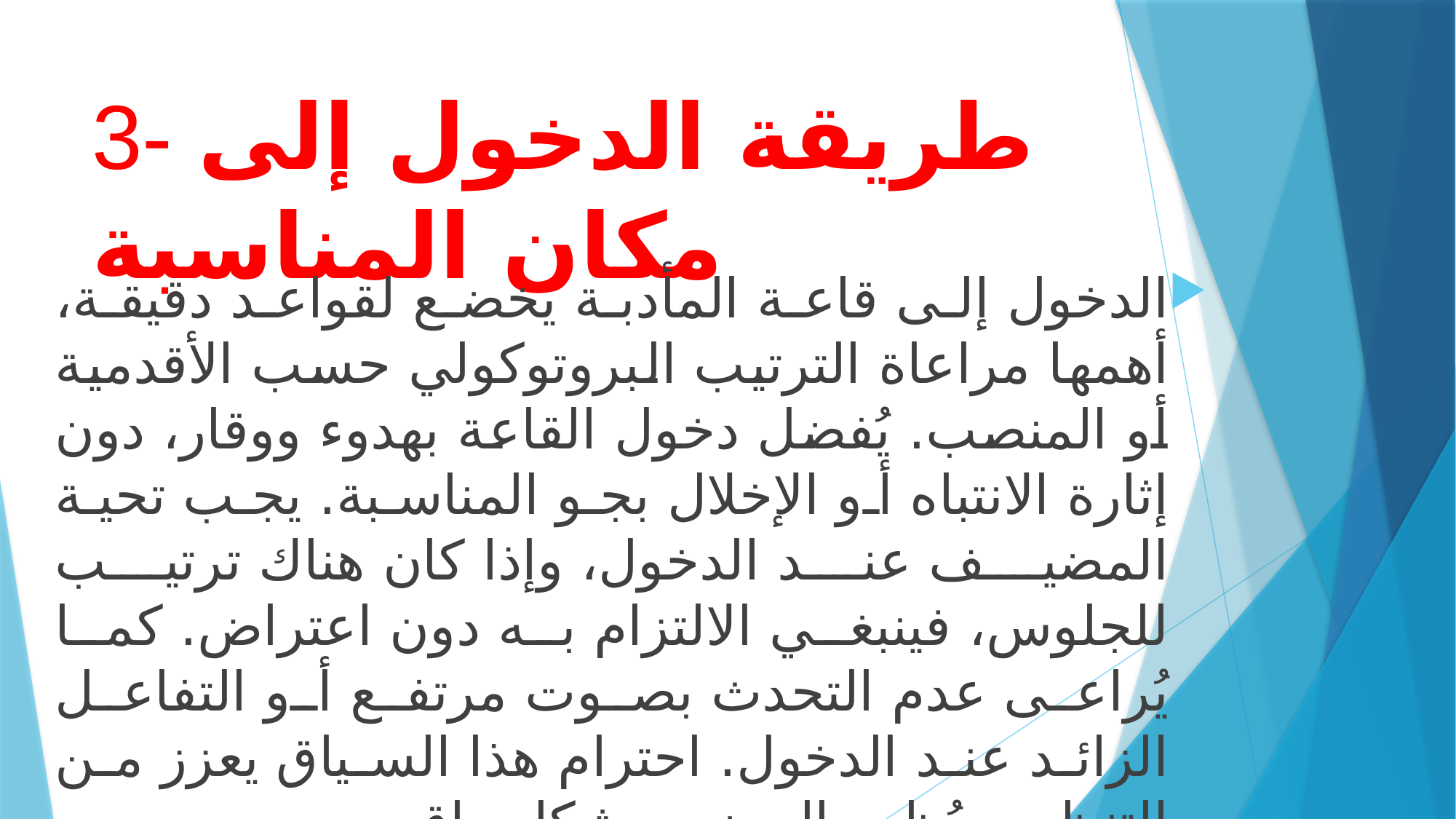

# 3- طريقة الدخول إلى مكان المناسبة
الدخول إلى قاعة المأدبة يخضع لقواعد دقيقة، أهمها مراعاة الترتيب البروتوكولي حسب الأقدمية أو المنصب. يُفضل دخول القاعة بهدوء ووقار، دون إثارة الانتباه أو الإخلال بجو المناسبة. يجب تحية المضيف عند الدخول، وإذا كان هناك ترتيب للجلوس، فينبغي الالتزام به دون اعتراض. كما يُراعى عدم التحدث بصوت مرتفع أو التفاعل الزائد عند الدخول. احترام هذا السياق يعزز من التنظيم ويُظهر الحضور بشكل راقٍ.